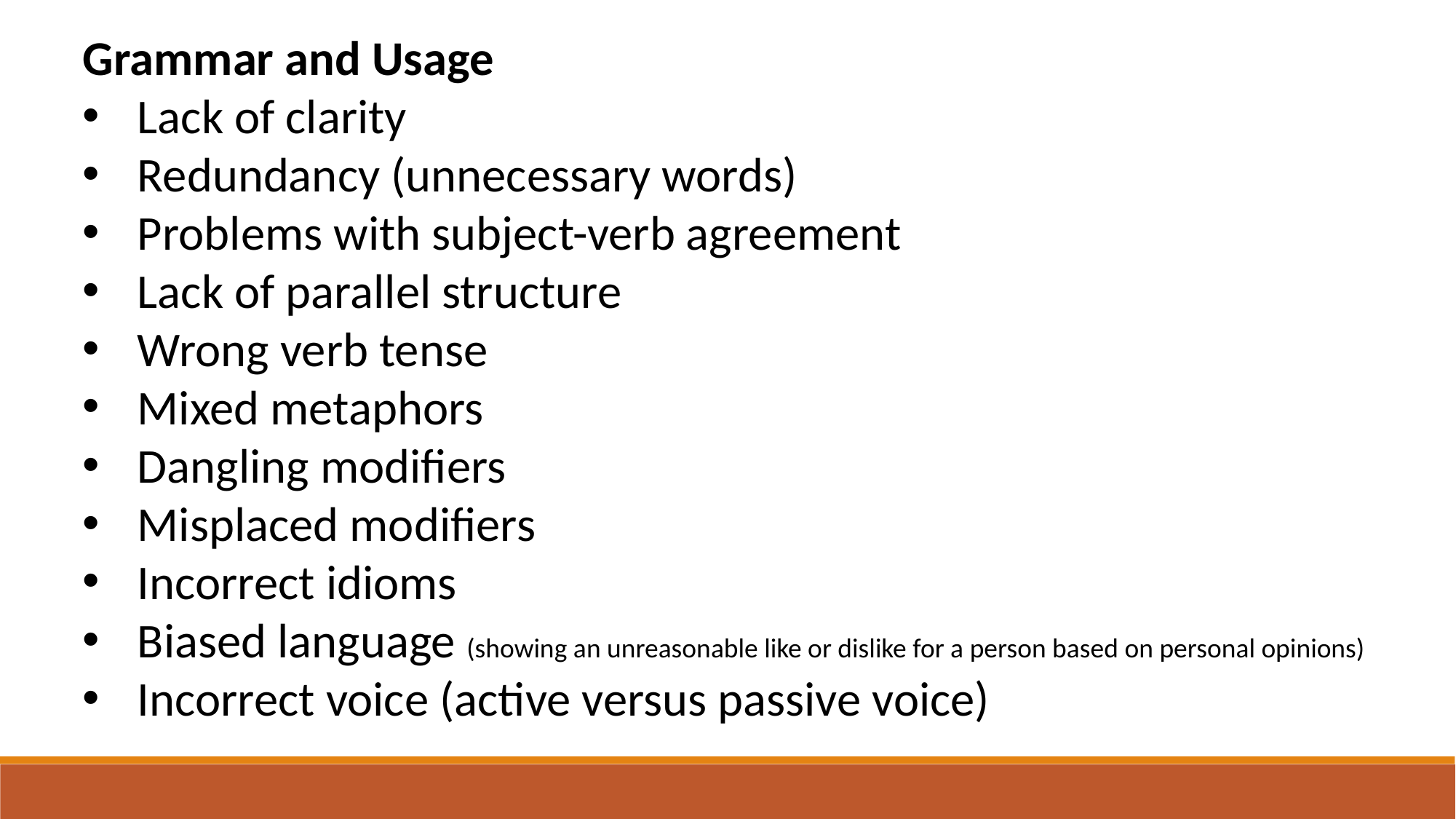

Grammar and Usage
Lack of clarity
Redundancy (unnecessary words)
Problems with subject-verb agreement
Lack of parallel structure
Wrong verb tense
Mixed metaphors
Dangling modifiers
Misplaced modifiers
Incorrect idioms
Biased language (showing an unreasonable like or dislike for a person based on personal opinions)
Incorrect voice (active versus passive voice)